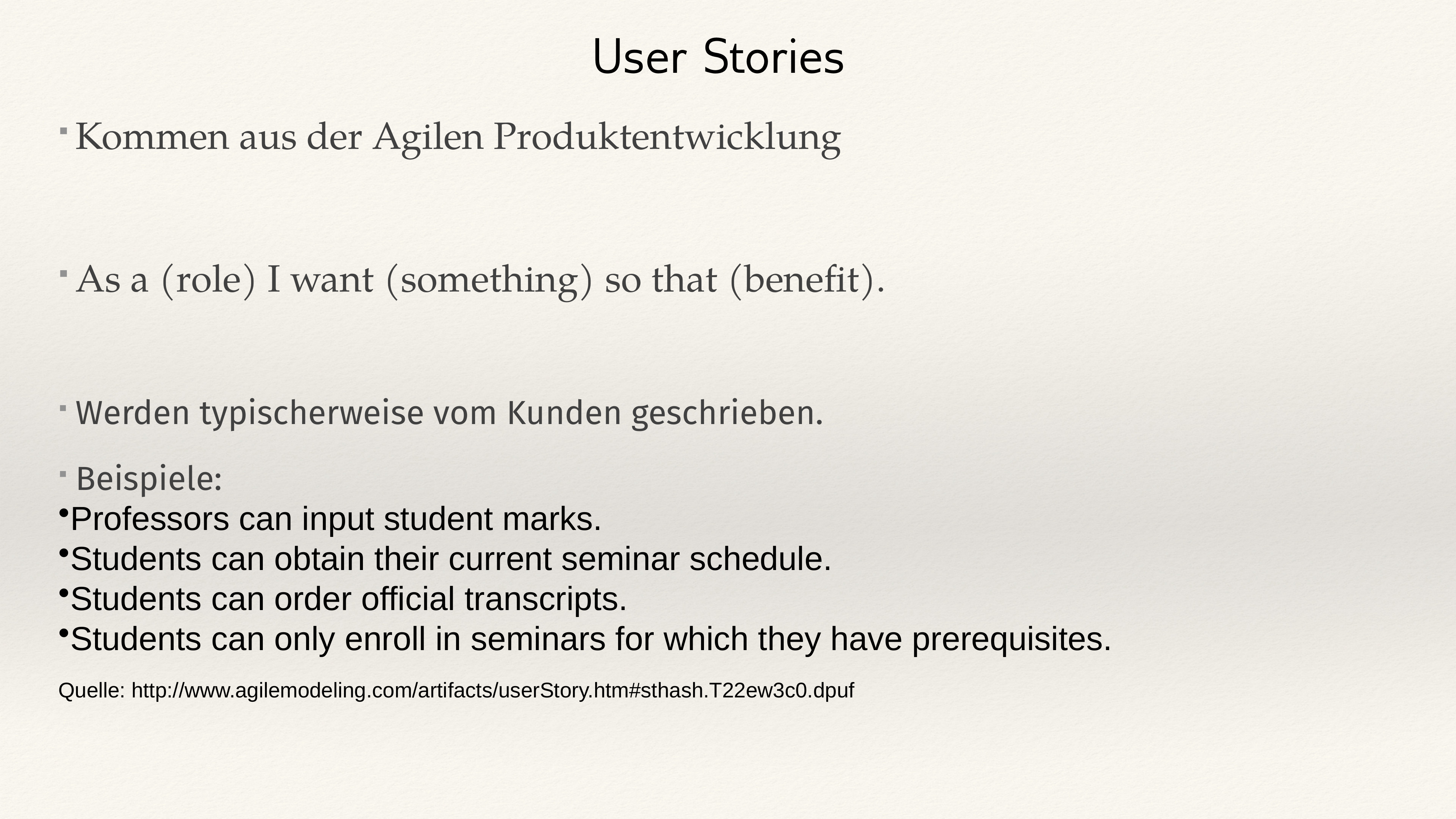

User Stories
Kommen aus der Agilen Produktentwicklung

As a (role) I want (something) so that (benefit).

Werden typischerweise vom Kunden geschrieben.
Beispiele:
Professors can input student marks.
Students can obtain their current seminar schedule.
Students can order official transcripts.
Students can only enroll in seminars for which they have prerequisites.
Quelle: http://www.agilemodeling.com/artifacts/userStory.htm#sthash.T22ew3c0.dpuf